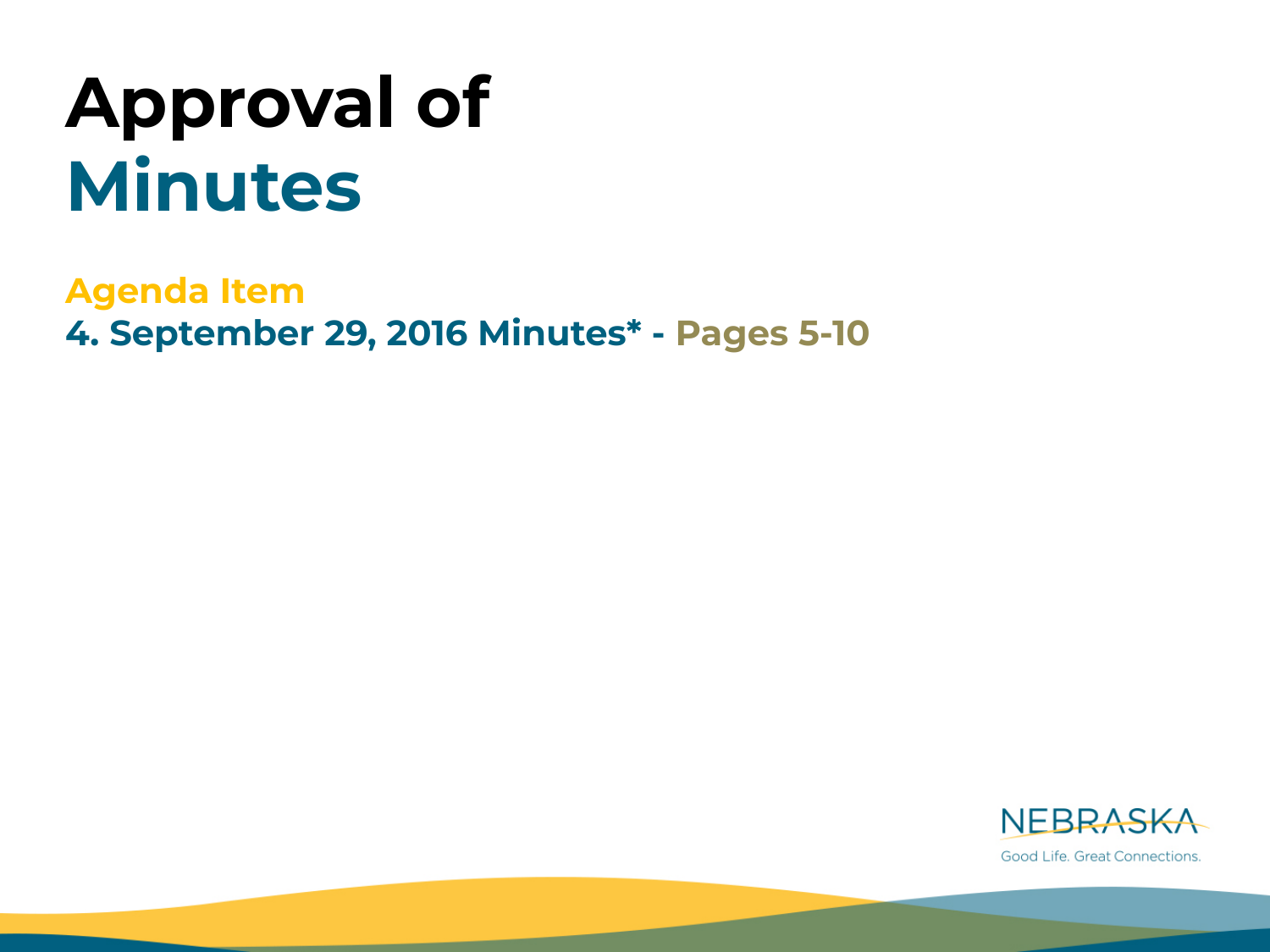

Approval of
Minutes

Agenda Item
4. September 29, 2016 Minutes* - Pages 5-10